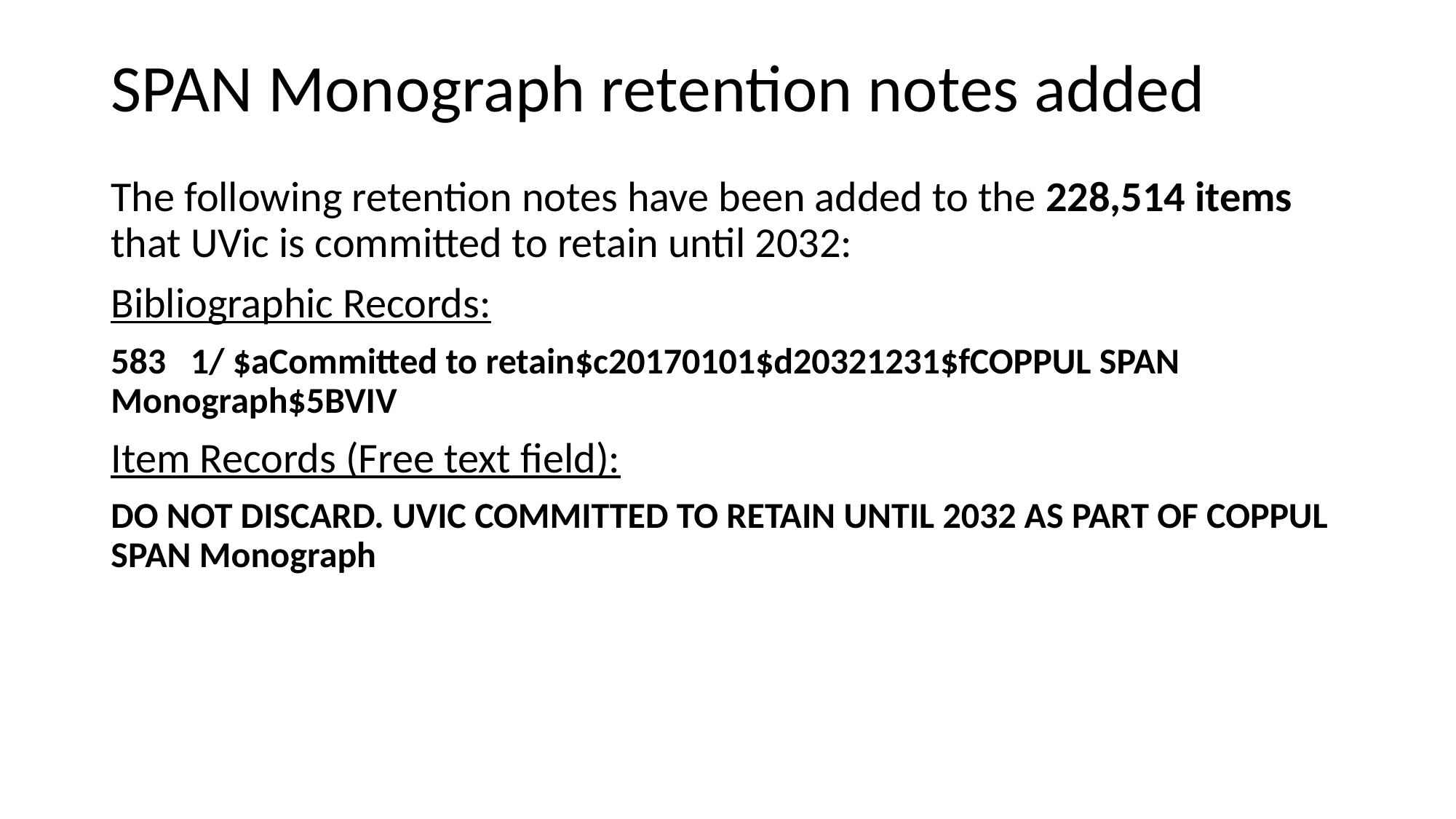

# SPAN Monograph retention notes added
The following retention notes have been added to the 228,514 items that UVic is committed to retain until 2032:
Bibliographic Records:
583   1/ $aCommitted to retain$c20170101$d20321231$fCOPPUL SPAN Monograph$5BVIV
Item Records (Free text field):
DO NOT DISCARD. UVIC COMMITTED TO RETAIN UNTIL 2032 AS PART OF COPPUL SPAN Monograph